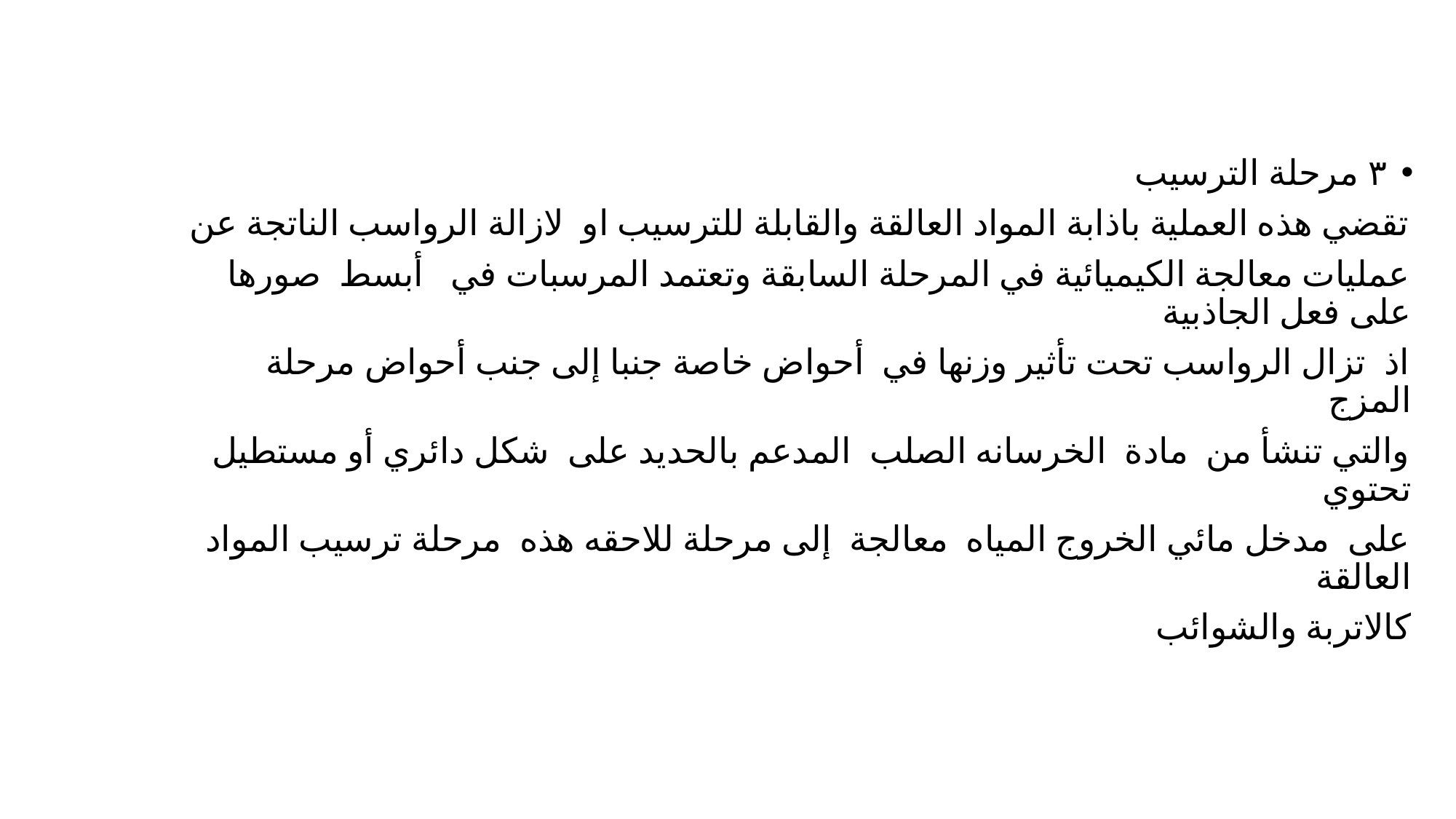

#
٣ مرحلة الترسيب
تقضي هذه العملية باذابة المواد العالقة والقابلة للترسيب او  لازالة الرواسب الناتجة عن
عمليات معالجة الكيميائية في المرحلة السابقة وتعتمد المرسبات في   أبسط  صورها على فعل الجاذبية
اذ  تزال الرواسب تحت تأثير وزنها في  أحواض خاصة جنبا إلى جنب أحواض مرحلة المزج
والتي تنشأ من  مادة  الخرسانه الصلب  المدعم بالحديد على  شكل دائري أو مستطيل  تحتوي
على  مدخل مائي الخروج المياه  معالجة  إلى مرحلة للاحقه هذه  مرحلة ترسيب المواد  العالقة
كالاتربة والشوائب